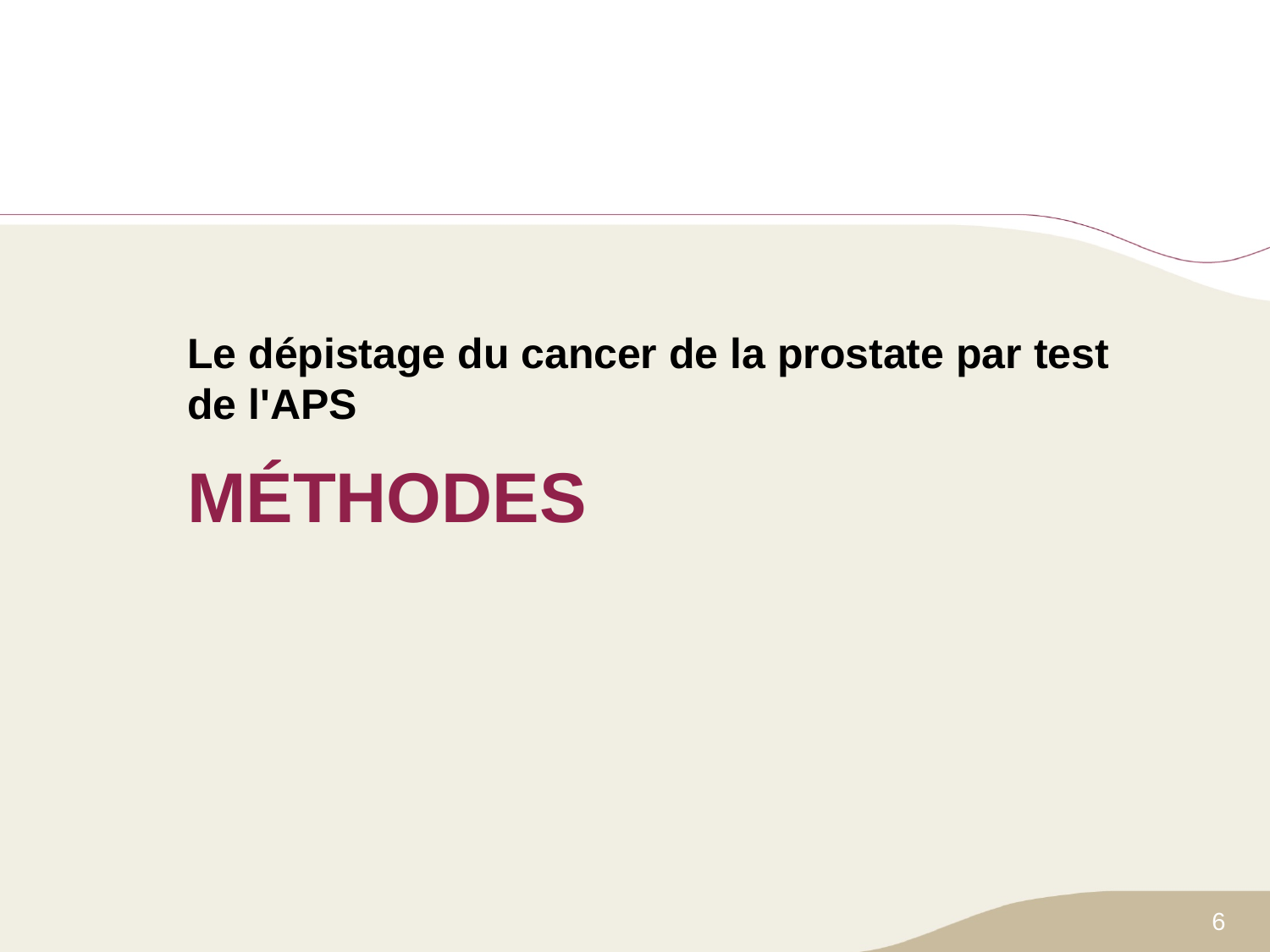

Le dépistage du cancer de la prostate par test de l'APS
# MÉTHODES
6